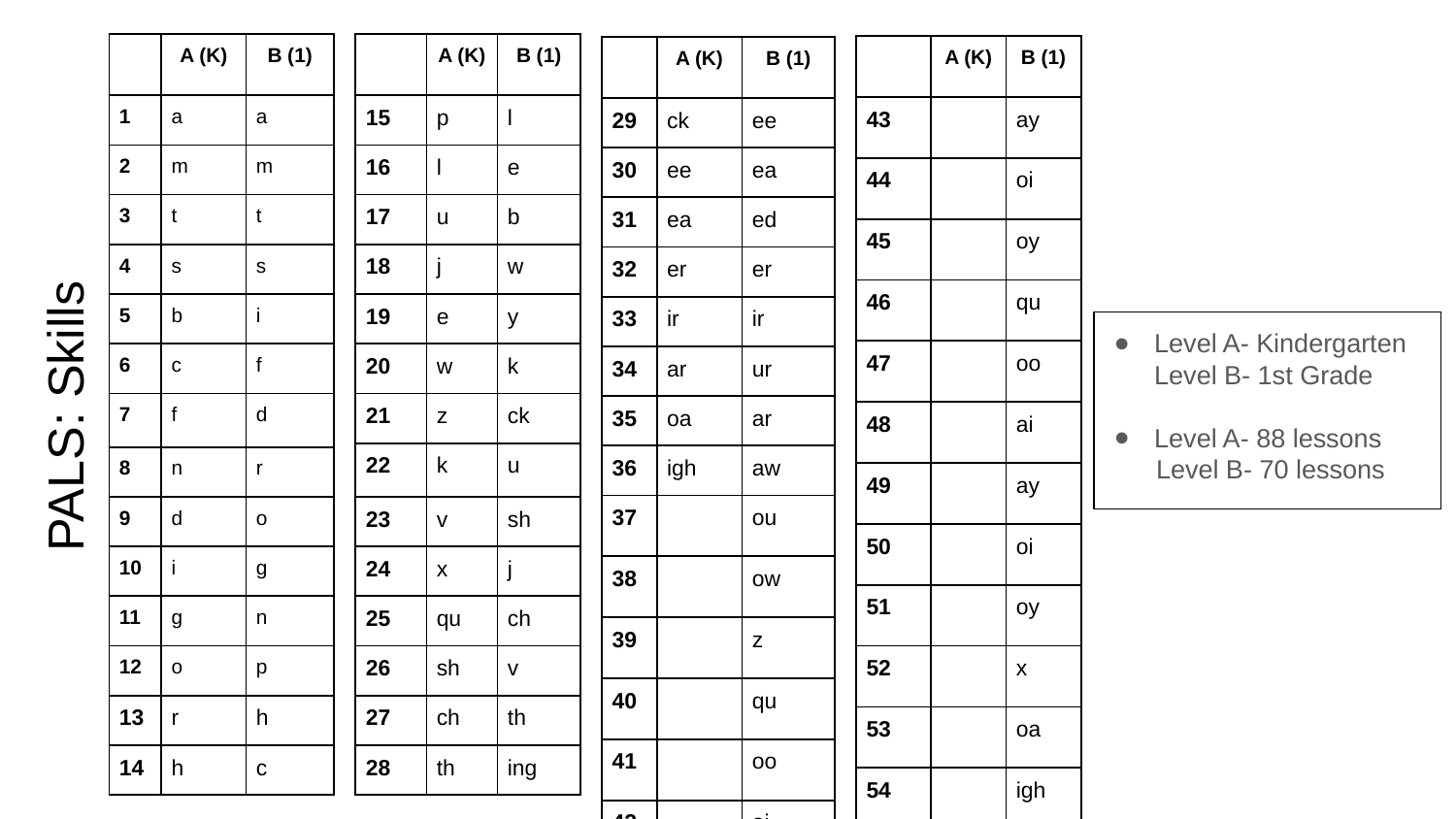

|  | A (K) | B (1) |
| --- | --- | --- |
| 1 | a | a |
| 2 | m | m |
| 3 | t | t |
| 4 | s | s |
| 5 | b | i |
| 6 | c | f |
| 7 | f | d |
| 8 | n | r |
| 9 | d | o |
| 10 | i | g |
| 11 | g | n |
| 12 | o | p |
| 13 | r | h |
| 14 | h | c |
|  | A (K) | B (1) |
| --- | --- | --- |
| 15 | p | l |
| 16 | l | e |
| 17 | u | b |
| 18 | j | w |
| 19 | e | y |
| 20 | w | k |
| 21 | z | ck |
| 22 | k | u |
| 23 | v | sh |
| 24 | x | j |
| 25 | qu | ch |
| 26 | sh | v |
| 27 | ch | th |
| 28 | th | ing |
|  | A (K) | B (1) |
| --- | --- | --- |
| 43 |  | ay |
| 44 |  | oi |
| 45 |  | oy |
| 46 |  | qu |
| 47 |  | oo |
| 48 |  | ai |
| 49 |  | ay |
| 50 |  | oi |
| 51 |  | oy |
| 52 |  | x |
| 53 |  | oa |
| 54 |  | igh |
| 55 |  | ol |
| 56 |  | or |
|  | A (K) | B (1) |
| --- | --- | --- |
| 29 | ck | ee |
| 30 | ee | ea |
| 31 | ea | ed |
| 32 | er | er |
| 33 | ir | ir |
| 34 | ar | ur |
| 35 | oa | ar |
| 36 | igh | aw |
| 37 |  | ou |
| 38 |  | ow |
| 39 |  | z |
| 40 |  | qu |
| 41 |  | oo |
| 42 |  | ai |
Level A- Kindergarten Level B- 1st Grade

Level A- 88 lessons
    Level B- 70 lessons
PALS: Skills